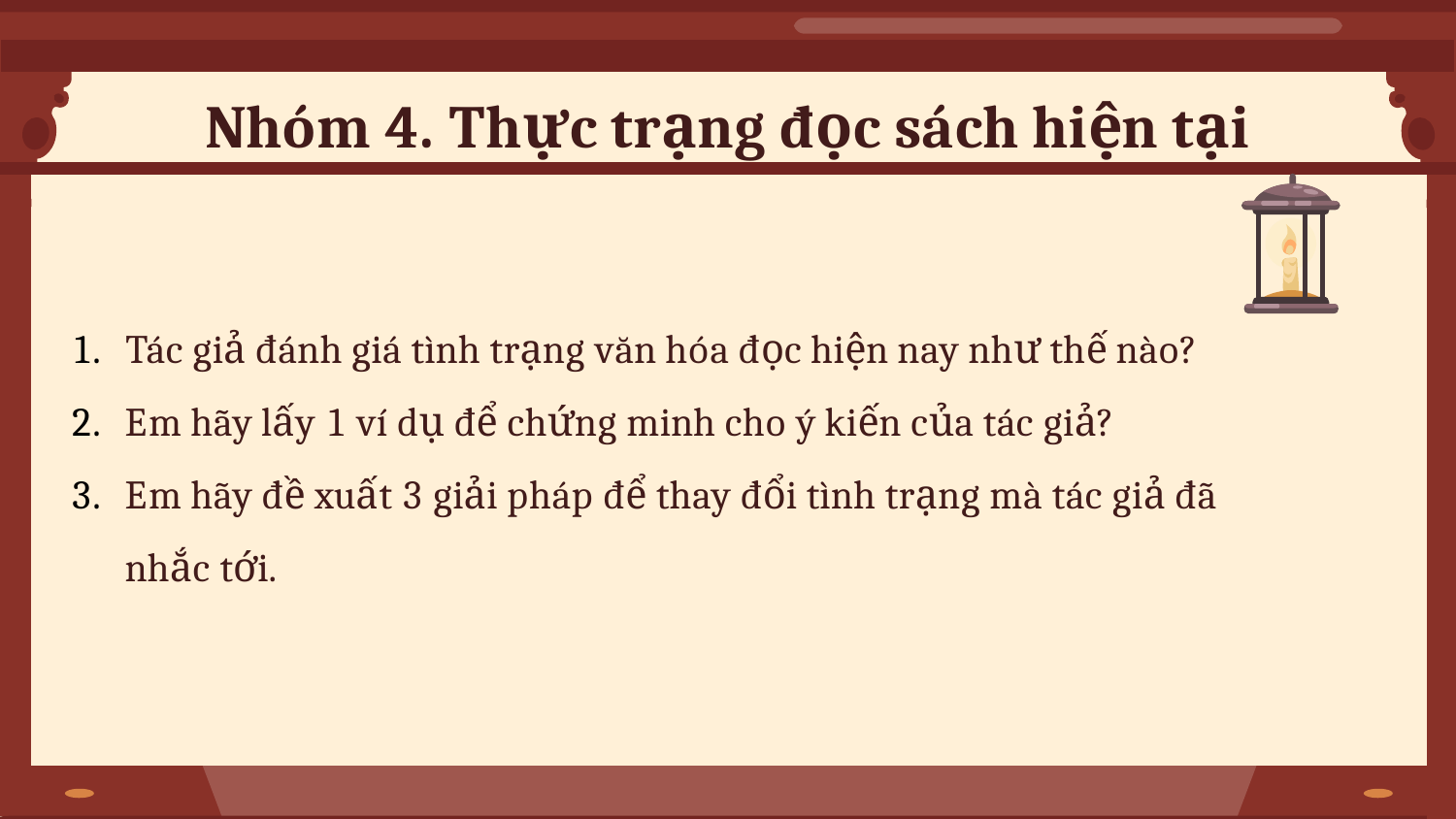

# Nhóm 4. Thực trạng đọc sách hiện tại

Tác giả đánh giá tình trạng văn hóa đọc hiện nay như thế nào?
Em hãy lấy 1 ví dụ để chứng minh cho ý kiến của tác giả?
Em hãy đề xuất 3 giải pháp để thay đổi tình trạng mà tác giả đã nhắc tới.